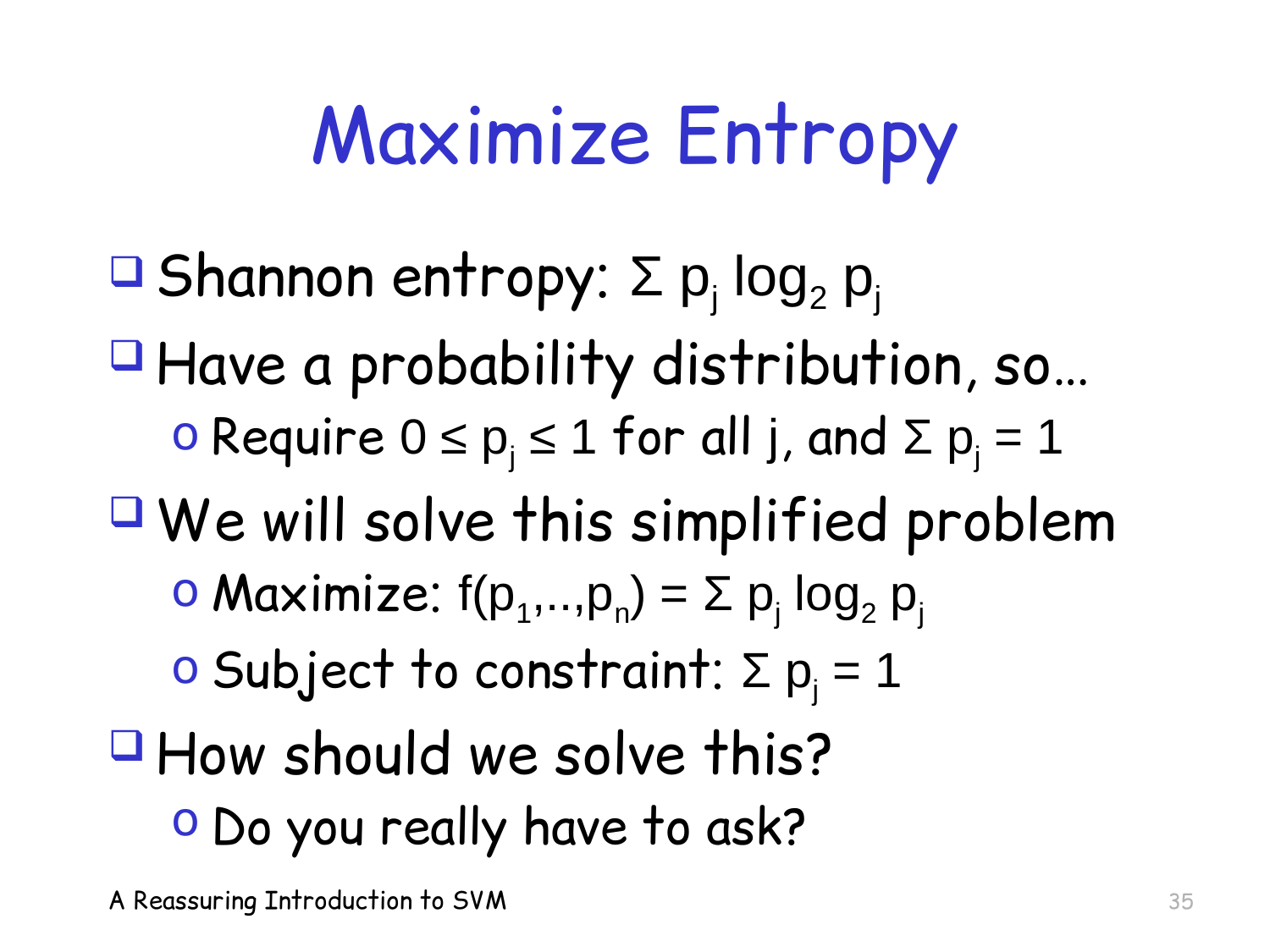

# Maximize Entropy
Shannon entropy: Σ pj log2 pj
Have a probability distribution, so…
Require 0 ≤ pj ≤ 1 for all j, and Σ pj = 1
We will solve this simplified problem
Maximize: f(p1,..,pn) = Σ pj log2 pj
Subject to constraint: Σ pj = 1
How should we solve this?
Do you really have to ask?
A Reassuring Introduction to SVM
35